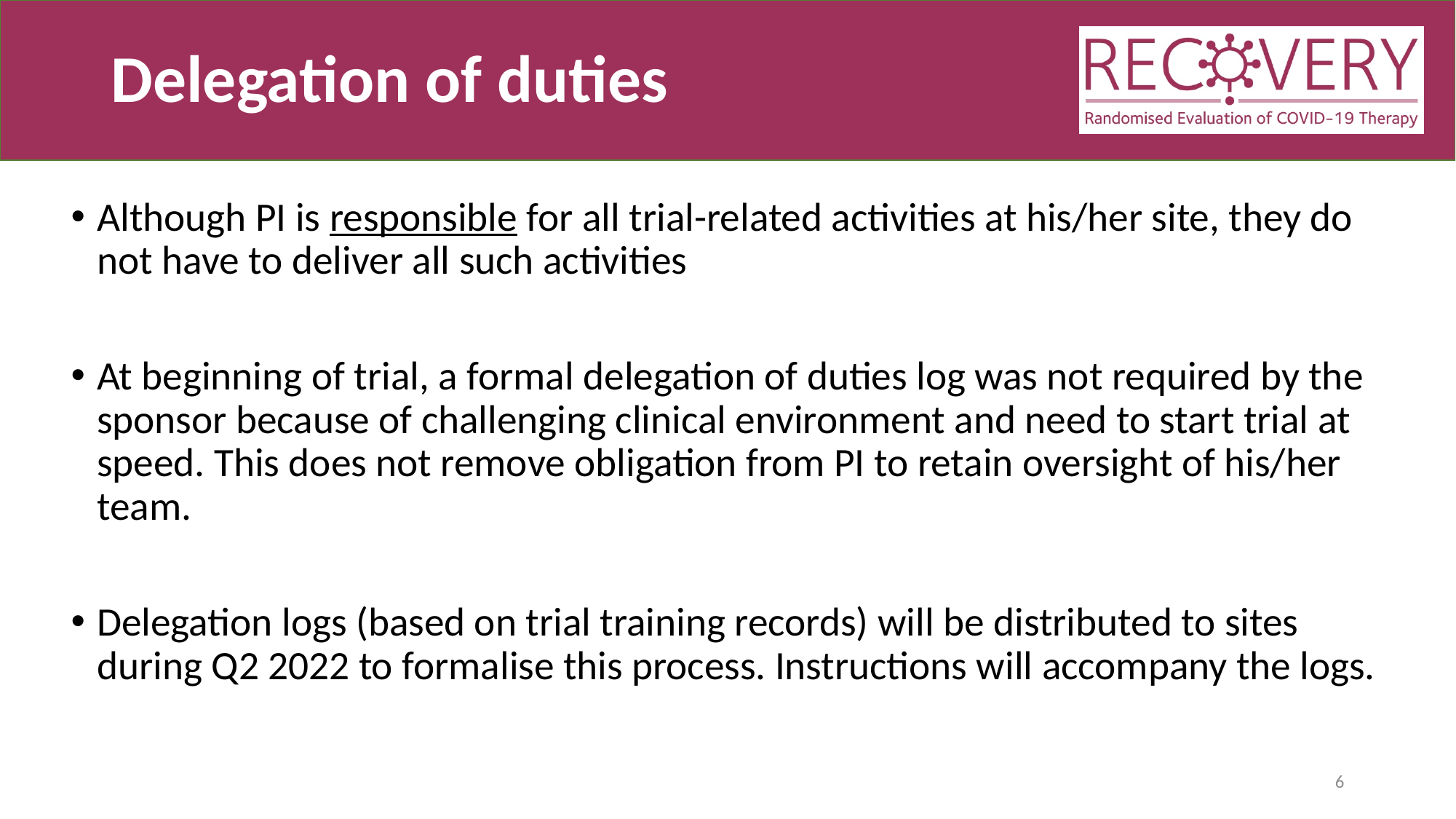

# Delegation of duties
Although PI is responsible for all trial-related activities at his/her site, they do not have to deliver all such activities

At beginning of trial, a formal delegation of duties log was not required by the sponsor because of challenging clinical environment and need to start trial at speed. This does not remove obligation from PI to retain oversight of his/her team.

Delegation logs (based on trial training records) will be distributed to sites during Q2 2022 to formalise this process. Instructions will accompany the logs.
6